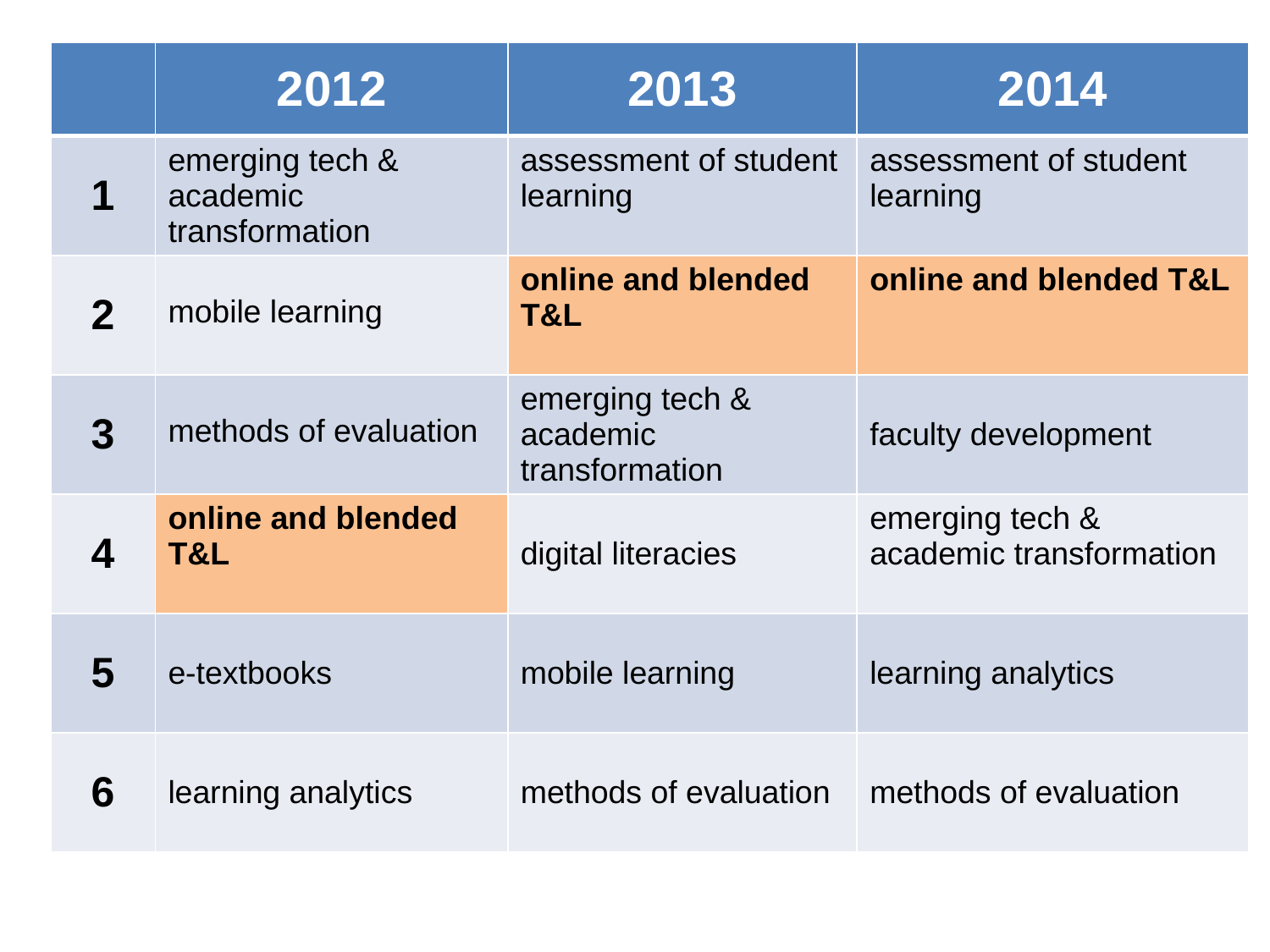

|  | 2012 | 2013 | 2014 |
| --- | --- | --- | --- |
| 1 | emerging tech & academic transformation | assessment of student learning | assessment of student learning |
| 2 | mobile learning | online and blended T&L | online and blended T&L |
| 3 | methods of evaluation | emerging tech & academic transformation | faculty development |
| 4 | online and blended T&L | digital literacies | emerging tech & academic transformation |
| 5 | e-textbooks | mobile learning | learning analytics |
| 6 | learning analytics | methods of evaluation | methods of evaluation |